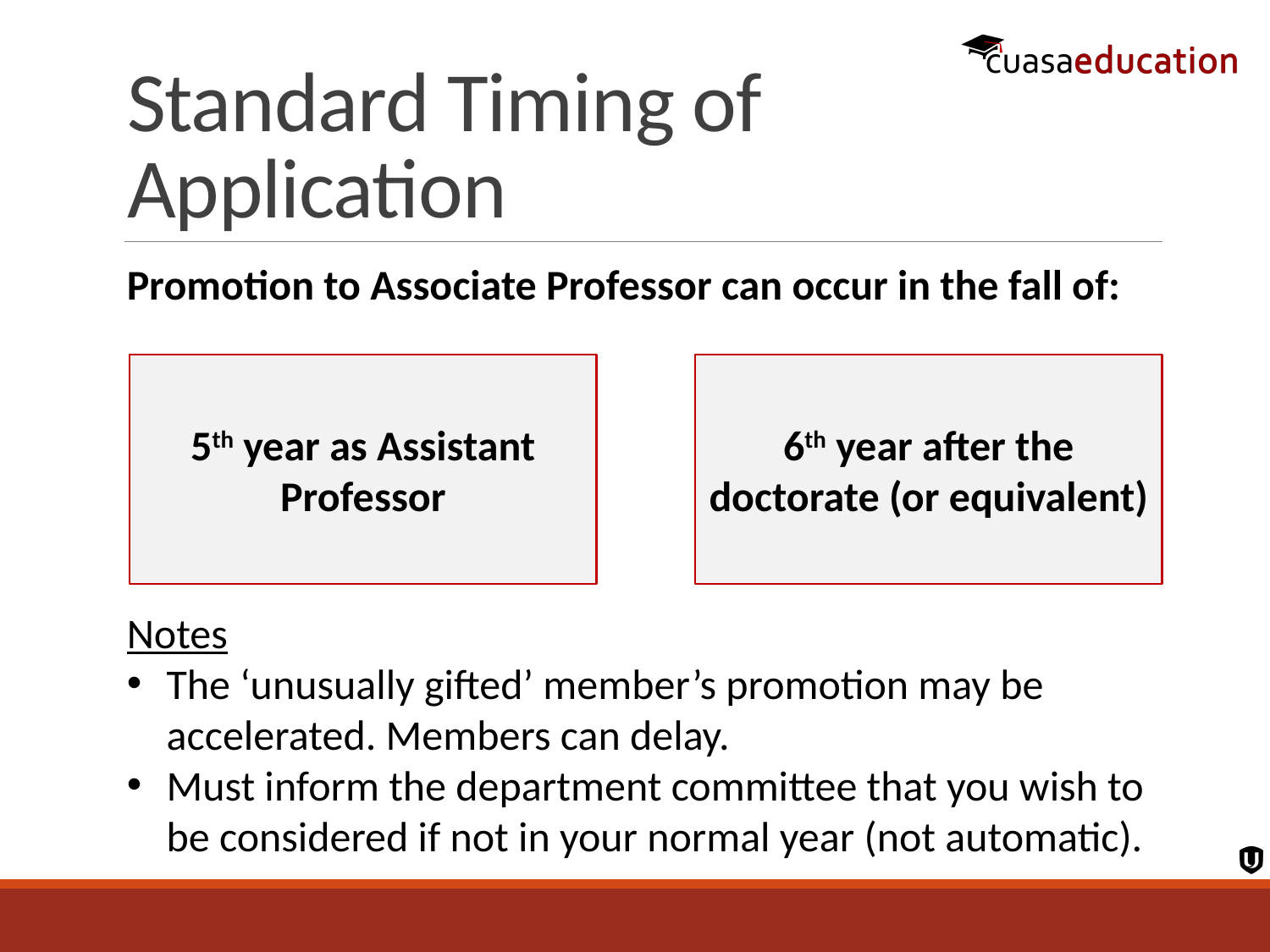

# Standard Timing of Application
Promotion to Associate Professor can occur in the fall of:
6th year after the doctorate (or equivalent)
5th year as Assistant Professor
Notes
The ‘unusually gifted’ member’s promotion may be accelerated. Members can delay.
Must inform the department committee that you wish to be considered if not in your normal year (not automatic).